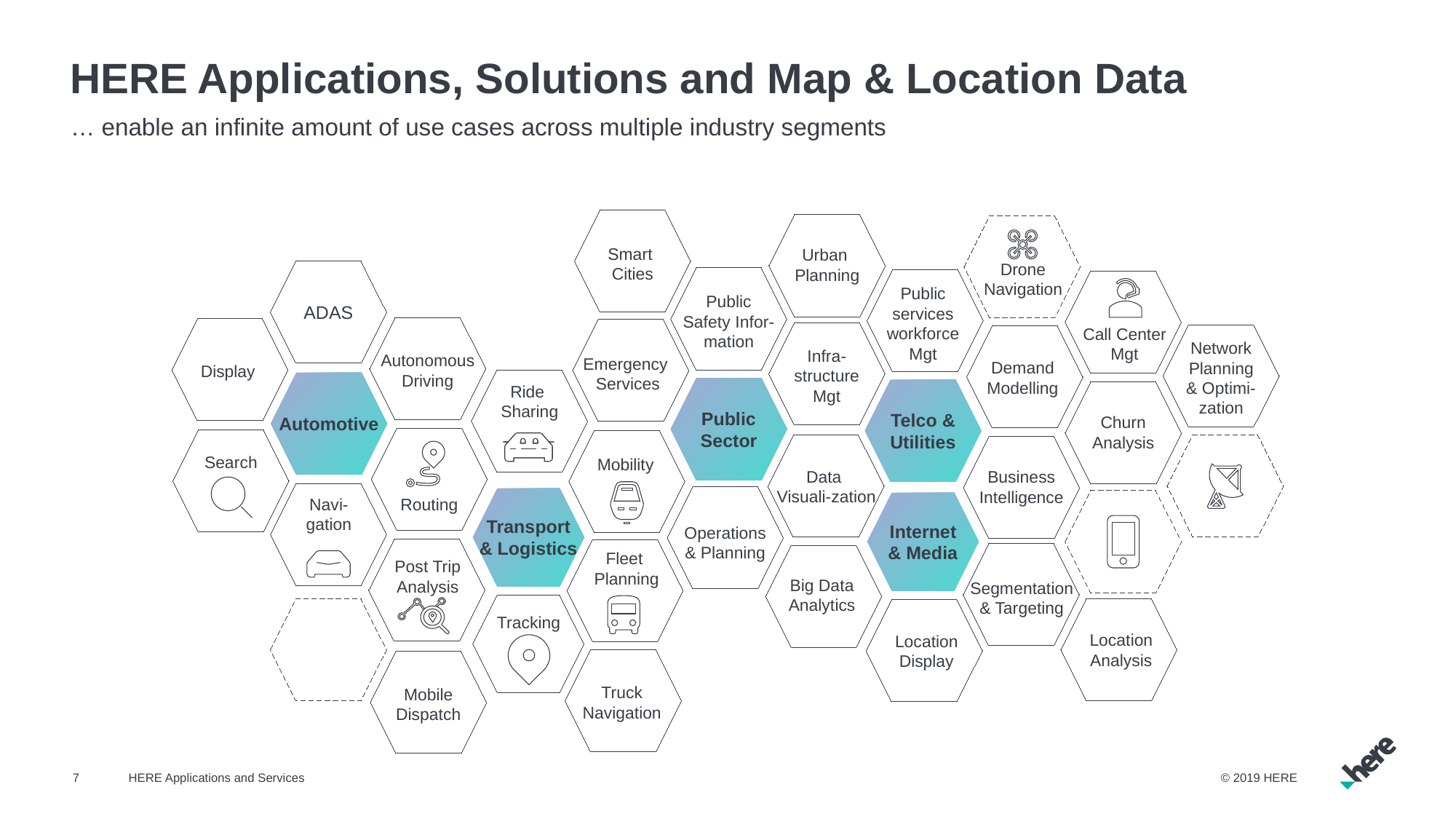

# HERE Applications, Solutions and Map & Location Data
… enable an infinite amount of use cases across multiple industry segments

Smart
Cities
Urban
Planning
Drone
Navigation
ADAS

Public services workforce Mgt

Public
Safety Infor-mation

Call Center Mgt

Network Planning
& Optimi-zation
Infra-structure
Mgt
Autonomous
Driving
Emergency
Services
Demand Modelling
Display

Ride
Sharing

Public Sector
Telco & Utilities
Churn Analysis
Automotive

Search
Mobility
Data
Visuali-zation
Business Intelligence

Routing
Navi-gation

Transport
& Logistics
Internet
& Media

Operations
& Planning

Fleet
Planning

Post Trip
Analysis

Big Data Analytics
Segmentation& Targeting

Tracking
Location Analysis
Location Display

Truck
Navigation
Mobile Dispatch
7
HERE Applications and Services
© 2019 HERE